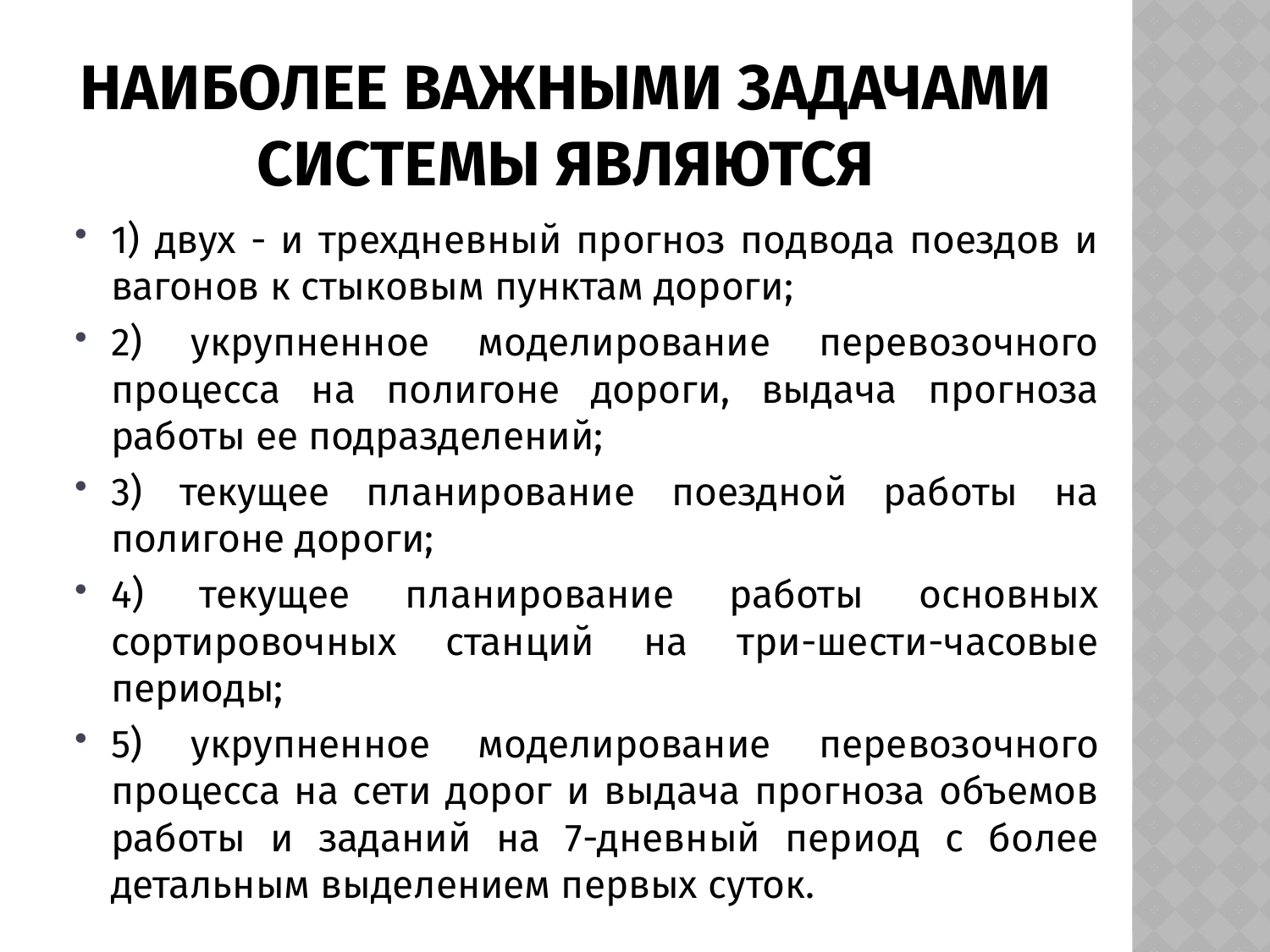

# Наиболее важными задачами системы являются
1) двух - и трехдневный прогноз подвода поездов и вагонов к стыковым пунктам дороги;
2) укрупненное моделирование перевозочного процесса на полигоне дороги, выдача прогноза работы ее подразделений;
3) текущее планирование поездной работы на полигоне дороги;
4) текущее планирование работы основных сортировочных станций на три-шести-часовые периоды;
5) укрупненное моделирование перевозочного процесса на сети дорог и выдача прогноза объемов работы и заданий на 7-дневный период с более детальным выделением первых суток.